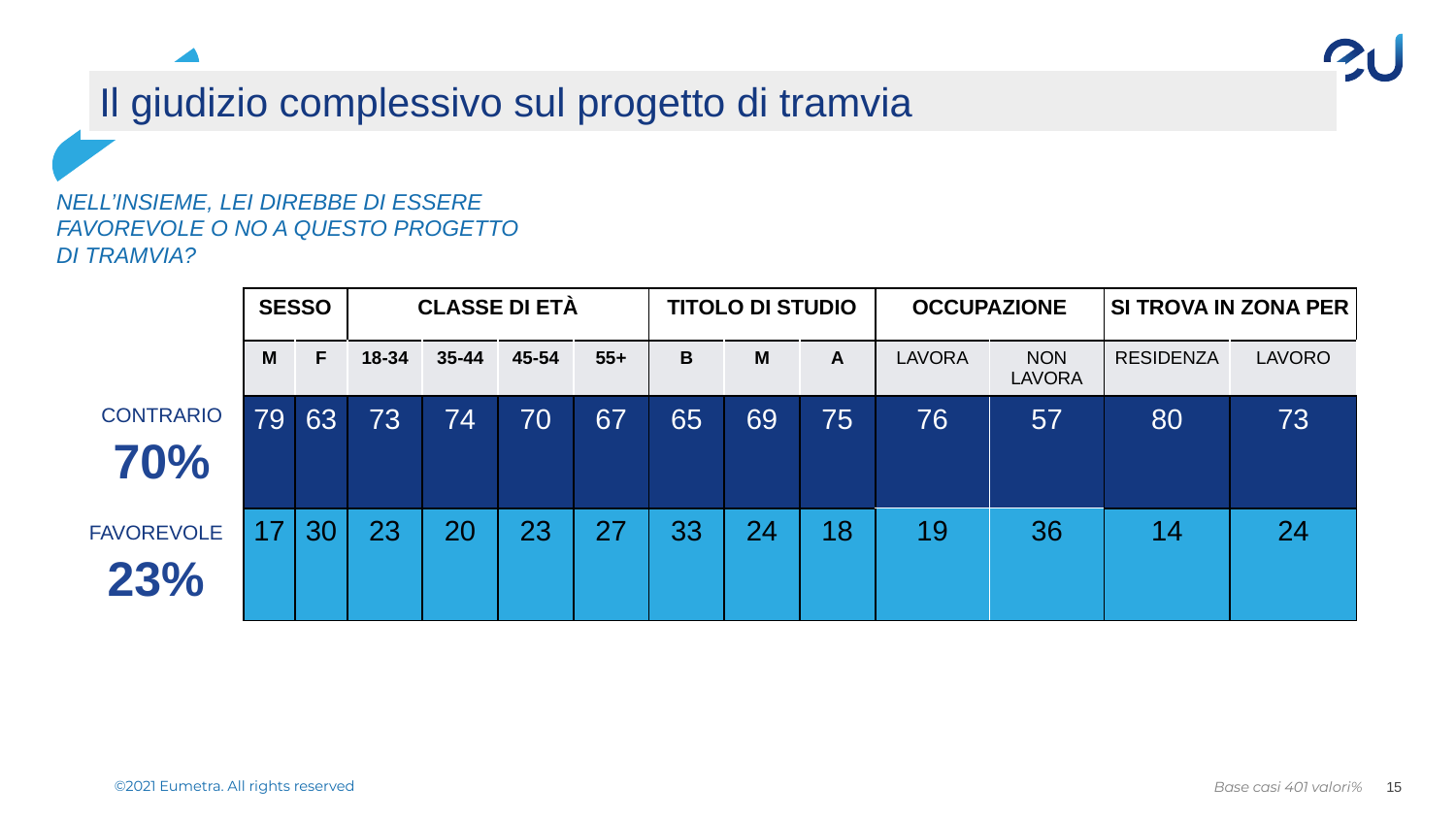

Il giudizio complessivo sul progetto di tramvia
NELL’INSIEME, LEI DIREBBE DI ESSERE FAVOREVOLE O NO A QUESTO PROGETTO DI TRAMVIA?
| SESSO |  | CLASSE DI ETÀ |  |  |  | TITOLO DI STUDIO |  |  | OCCUPAZIONE |  | SI TROVA IN ZONA PER |  |
| --- | --- | --- | --- | --- | --- | --- | --- | --- | --- | --- | --- | --- |
| M | F | 18-34 | 35-44 | 45-54 | 55+ | B | M | A | LAVORA | NON LAVORA | RESIDENZA | LAVORO |
| 79 | 63 | 73 | 74 | 70 | 67 | 65 | 69 | 75 | 76 | 57 | 80 | 73 |
| 17 | 30 | 23 | 20 | 23 | 27 | 33 | 24 | 18 | 19 | 36 | 14 | 24 |
CONTRARIO
70%
FAVOREVOLE
23%
Base casi 401 valori%